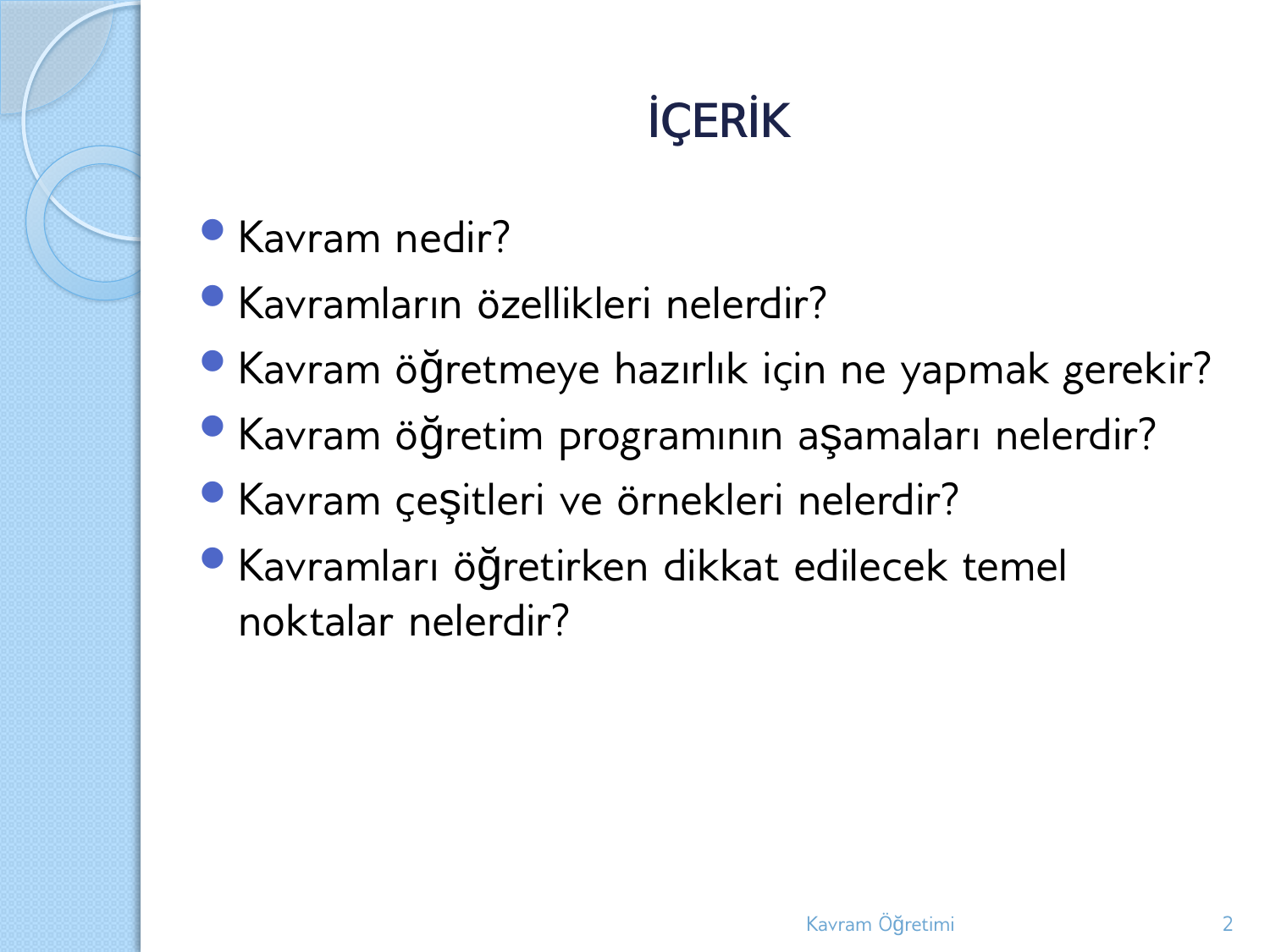

# İÇERİK
Kavram nedir?
Kavramların özellikleri nelerdir?
Kavram öğretmeye hazırlık için ne yapmak gerekir?
Kavram öğretim programının aşamaları nelerdir?
Kavram çeşitleri ve örnekleri nelerdir?
Kavramları öğretirken dikkat edilecek temel noktalar nelerdir?
Kavram Öğretimi
2